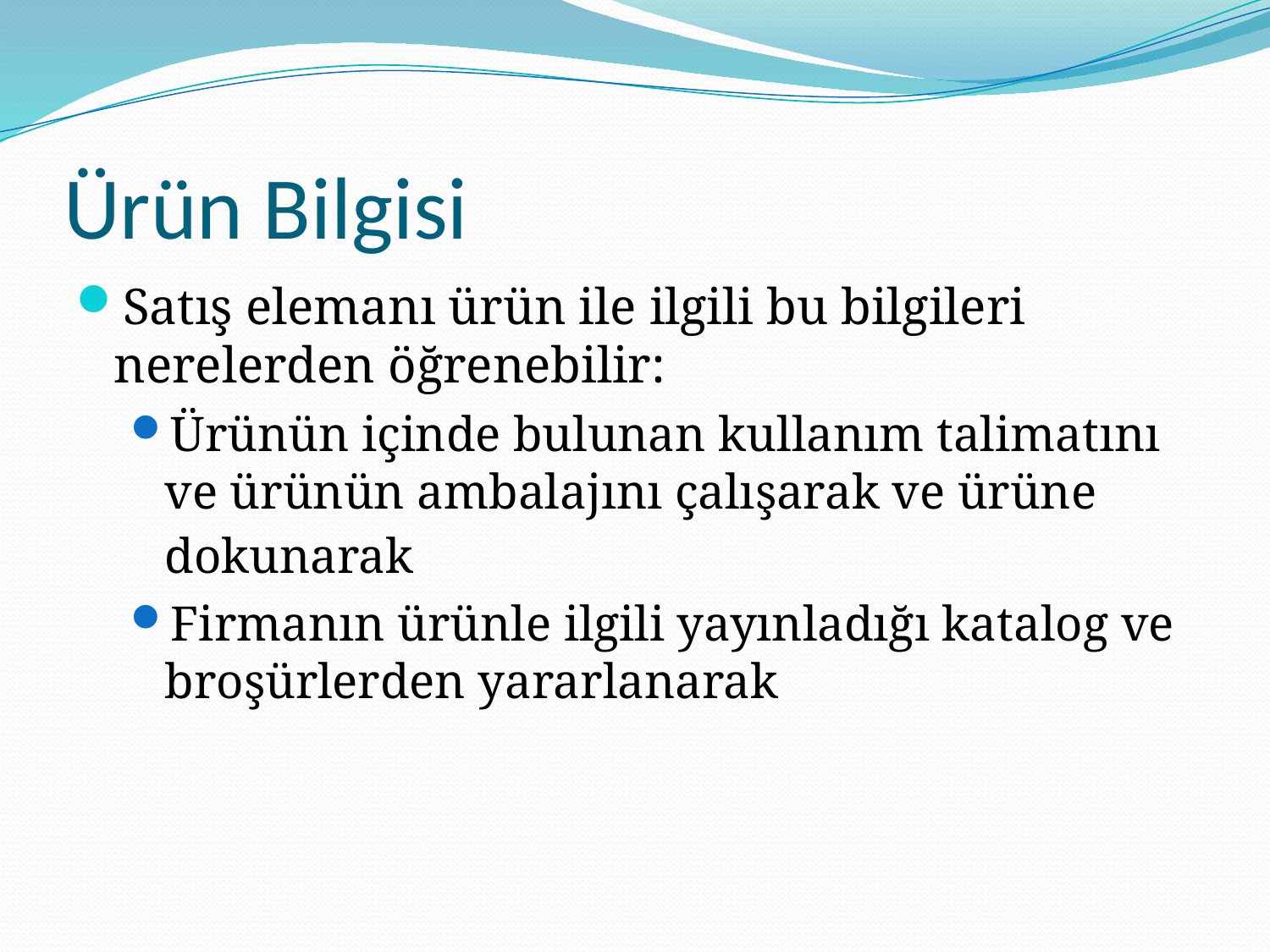

# Ürün Bilgisi
Satış elemanı ürün ile ilgili bu bilgileri nerelerden öğrenebilir:
Ürünün içinde bulunan kullanım talimatını ve ürünün ambalajını çalışarak ve ürüne dokunarak
Firmanın ürünle ilgili yayınladığı katalog ve broşürlerden yararlanarak